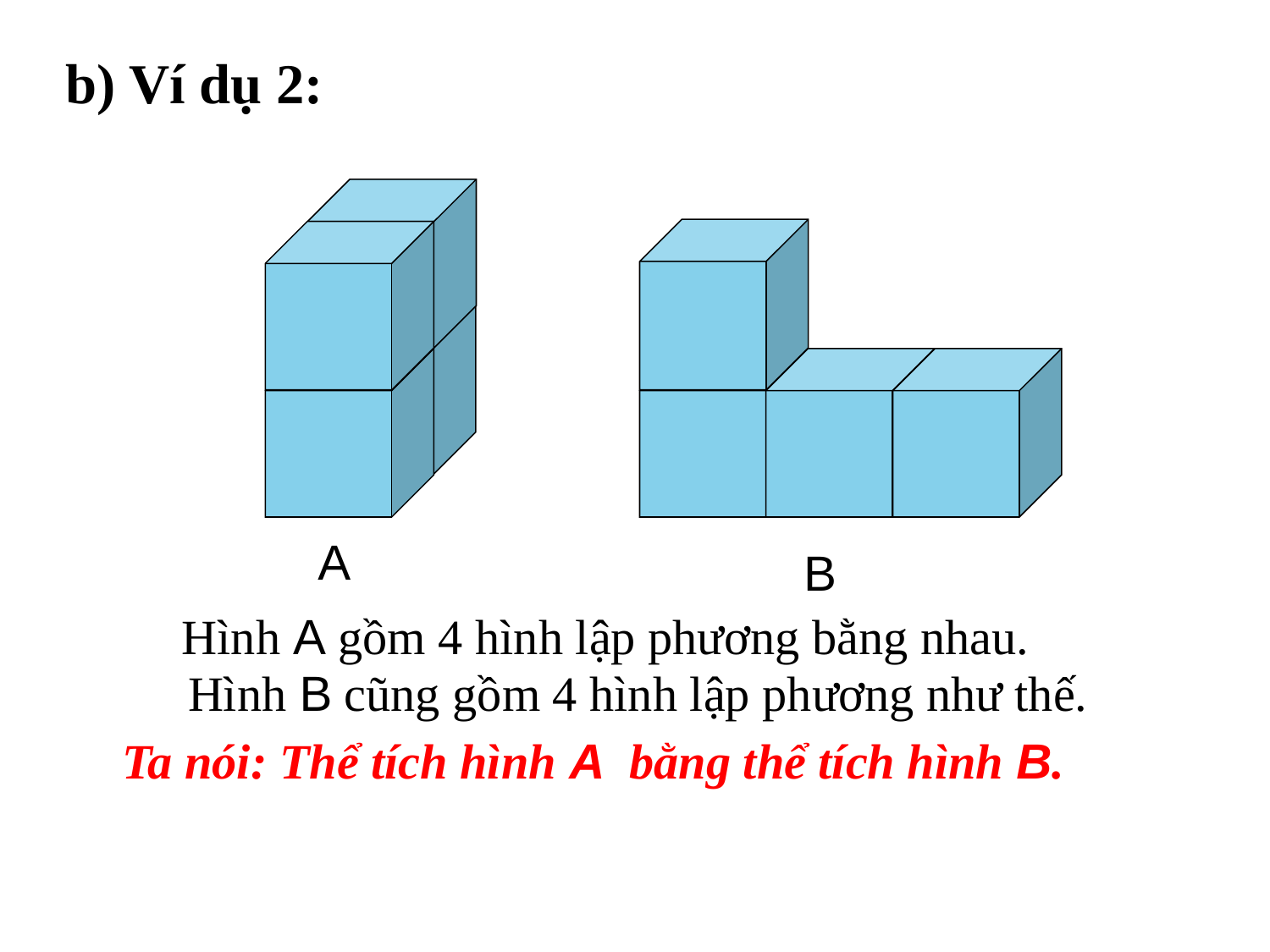

b) Ví dụ 2:

A
B
Hình A gồm 4 hình lập phương bằng nhau.
Hình B cũng gồm 4 hình lập phương như thế.
Ta nói: Thể tích hình A  bằng thể tích hình B.